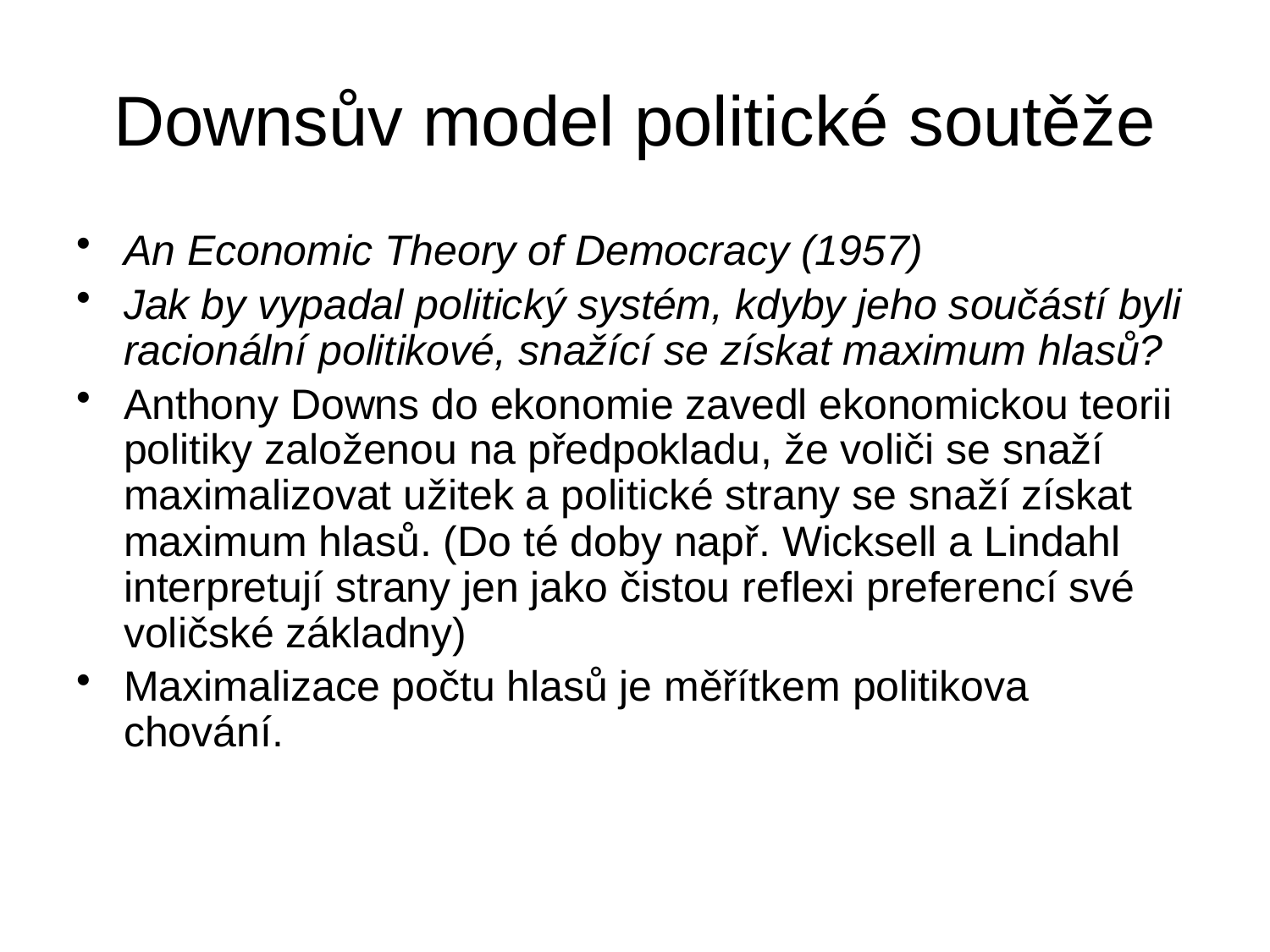

# Downsův model politické soutěže
An Economic Theory of Democracy (1957)
Jak by vypadal politický systém, kdyby jeho součástí byli racionální politikové, snažící se získat maximum hlasů?
Anthony Downs do ekonomie zavedl ekonomickou teorii politiky založenou na předpokladu, že voliči se snaží maximalizovat užitek a politické strany se snaží získat maximum hlasů. (Do té doby např. Wicksell a Lindahl interpretují strany jen jako čistou reflexi preferencí své voličské základny)
Maximalizace počtu hlasů je měřítkem politikova chování.